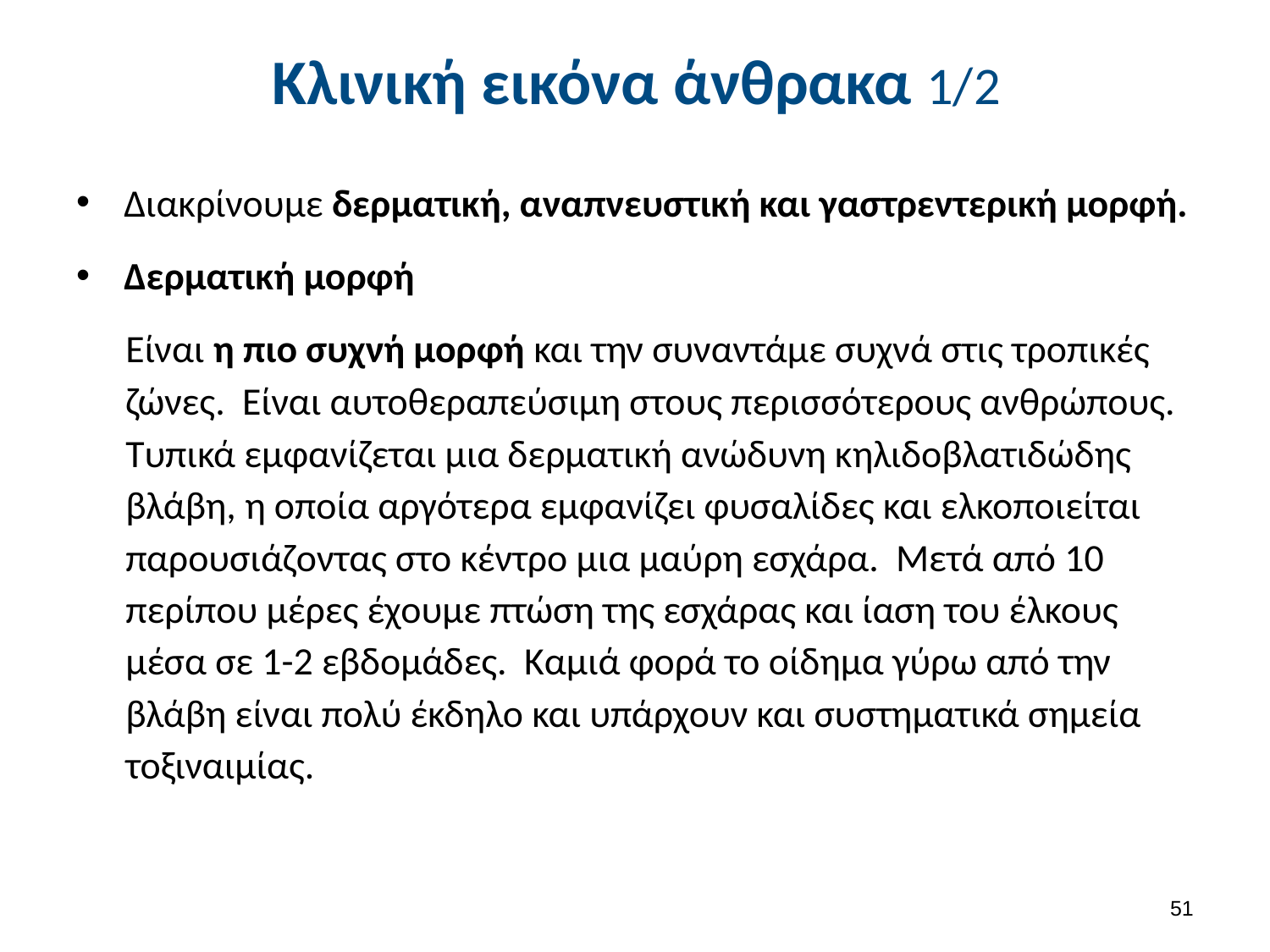

# Κλινική εικόνα άνθρακα 1/2
Διακρίνουμε δερματική, αναπνευστική και γαστρεντερική μορφή.
Δερματική μορφή
Είναι η πιο συχνή μορφή και την συναντάμε συχνά στις τροπικές ζώνες.  Είναι αυτοθεραπεύσιμη στους περισσότερους ανθρώπους.  Τυπικά εμφανίζεται μια δερματική ανώδυνη κηλιδοβλατιδώδης βλάβη, η οποία αργότερα εμφανίζει φυσαλίδες και ελκοποιείται παρουσιάζοντας στο κέντρο μια μαύρη εσχάρα.  Μετά από 10 περίπου μέρες έχουμε πτώση της εσχάρας και ίαση του έλκους μέσα σε 1-2 εβδομάδες.  Καμιά φορά το οίδημα γύρω από την βλάβη είναι πολύ έκδηλο και υπάρχουν και συστηματικά σημεία τοξιναιμίας.
51